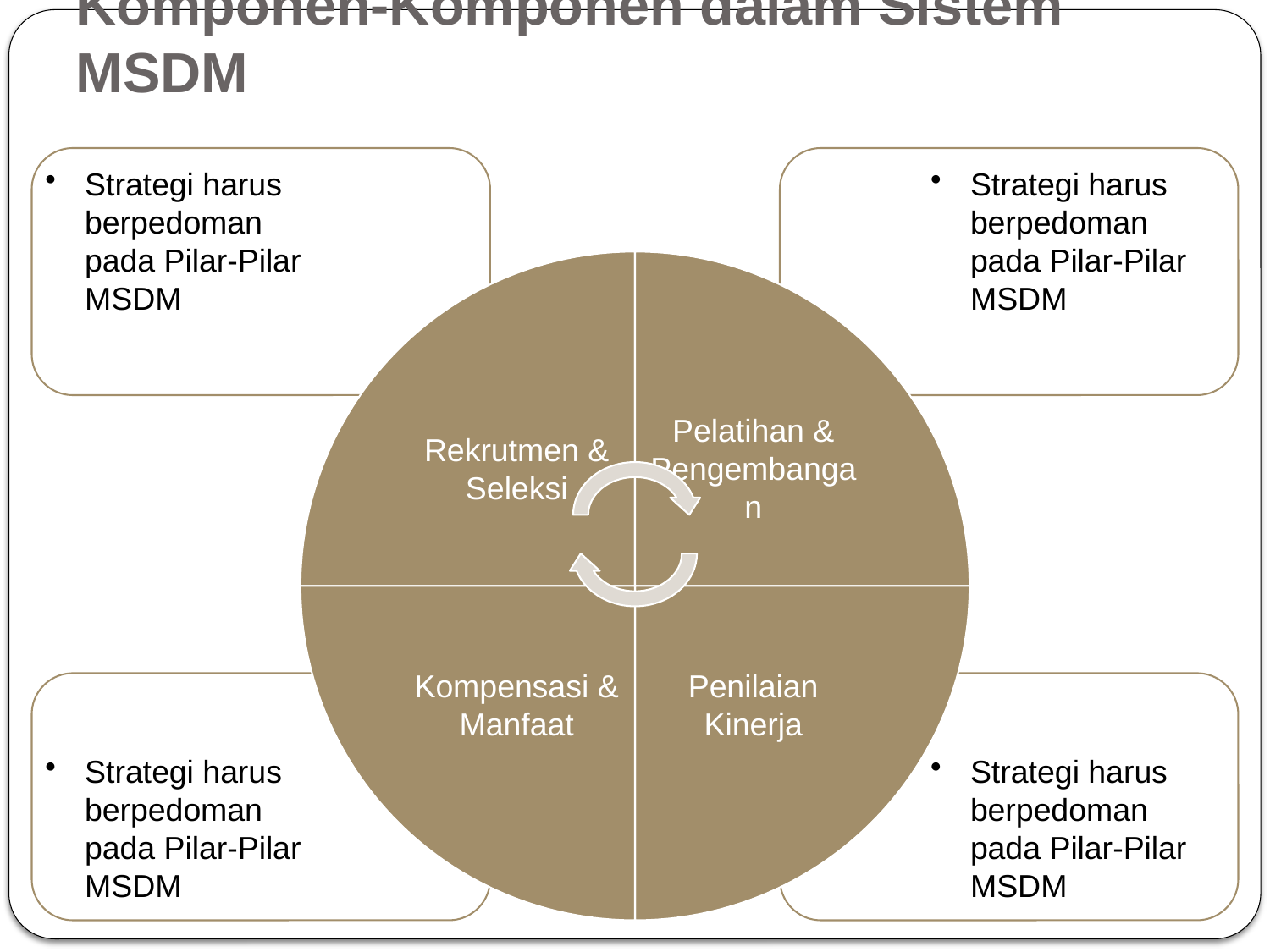

# Komponen-Komponen dalam Sistem MSDM
Rekrutmen & Seleksi
Strategi harus berpedoman pada Pilar-Pilar MSDM
Pelatihan & Pengembangan
Strategi harus berpedoman pada Pilar-Pilar MSDM
Penilaian Kinerja
Strategi harus berpedoman pada Pilar-Pilar MSDM
Kompensasi & Manfaat
Strategi harus berpedoman pada Pilar-Pilar MSDM